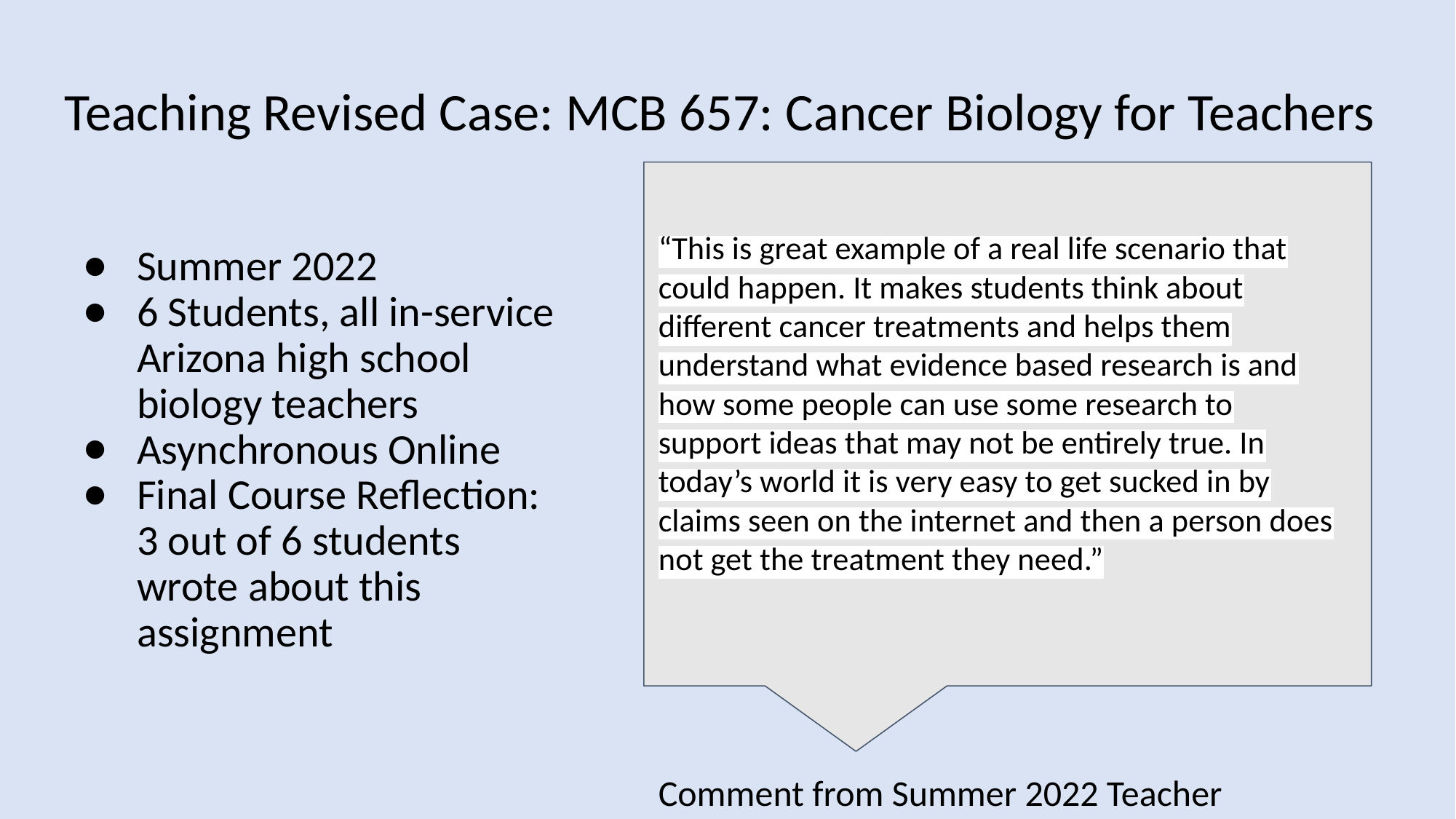

# Teaching Revised Case: MCB 657: Cancer Biology for Teachers
“This is great example of a real life scenario that
could happen. It makes students think about different cancer treatments and helps them
understand what evidence based research is and how some people can use some research to
support ideas that may not be entirely true. In today’s world it is very easy to get sucked in by
claims seen on the internet and then a person does not get the treatment they need.”

Summer 2022
6 Students, all in-service Arizona high school biology teachers
Asynchronous Online
Final Course Reflection: 3 out of 6 students wrote about this assignment

Comment from Summer 2022 Teacher